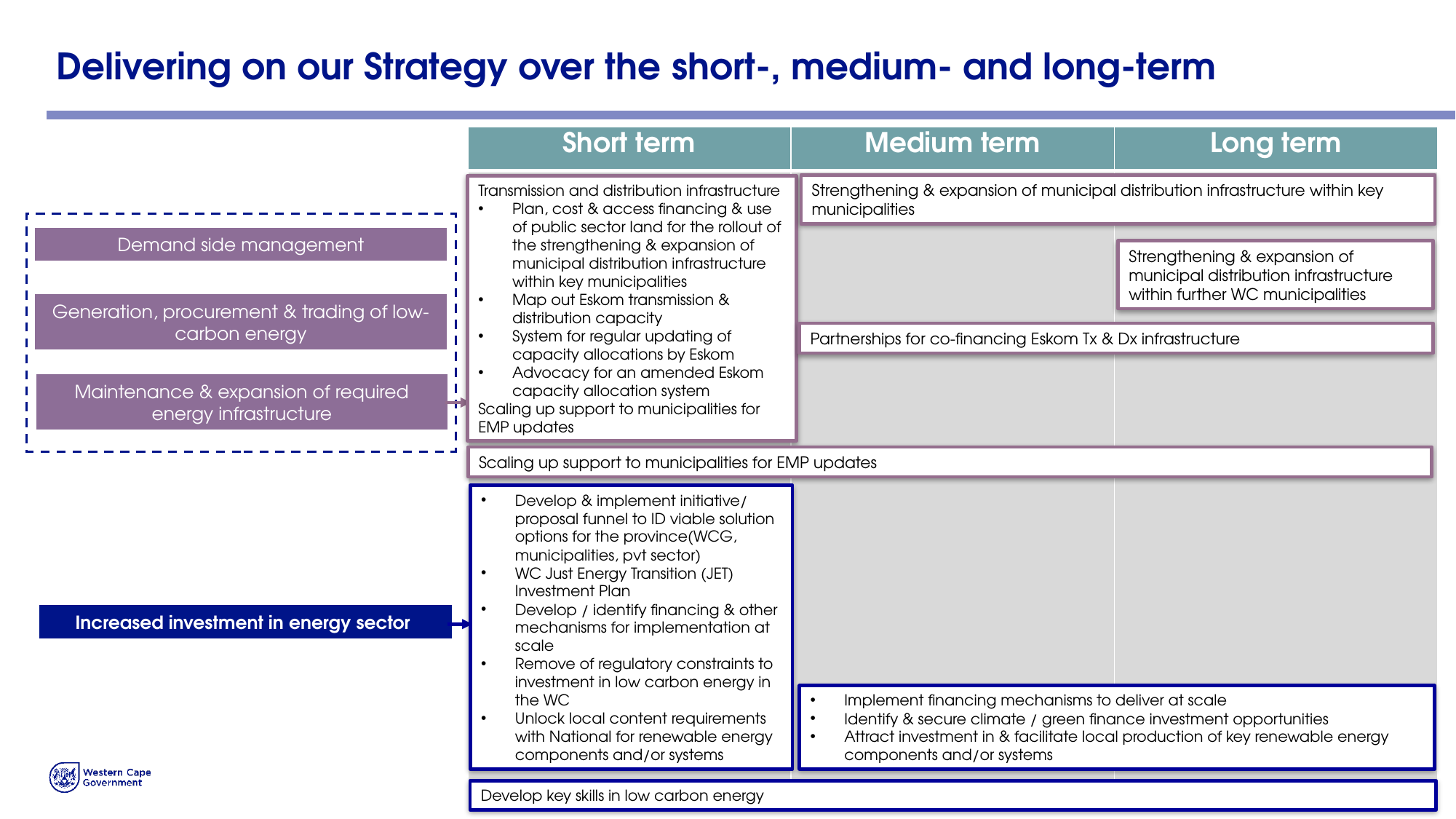

Delivering on our Strategy over the short-, medium- and long-term
| Short term | Medium term | Long term |
| --- | --- | --- |
|  |  |  |
Strengthening & expansion of municipal distribution infrastructure within key municipalities
Transmission and distribution infrastructure
Plan, cost & access financing & use of public sector land for the rollout of the strengthening & expansion of municipal distribution infrastructure within key municipalities
Map out Eskom transmission & distribution capacity
System for regular updating of capacity allocations by Eskom
Advocacy for an amended Eskom capacity allocation system
Scaling up support to municipalities for EMP updates

Demand side management
Strengthening & expansion of municipal distribution infrastructure within further WC municipalities
Generation, procurement & trading of low-carbon energy
Partnerships for co-financing Eskom Tx & Dx infrastructure
Maintenance & expansion of required energy infrastructure
Scaling up support to municipalities for EMP updates
Develop & implement initiative/ proposal funnel to ID viable solution options for the province(WCG, municipalities, pvt sector)
WC Just Energy Transition (JET) Investment Plan
Develop / identify financing & other mechanisms for implementation at scale
Remove of regulatory constraints to investment in low carbon energy in the WC
Unlock local content requirements with National for renewable energy components and/or systems
Increased investment in energy sector
Implement financing mechanisms to deliver at scale
Identify & secure climate / green finance investment opportunities
Attract investment in & facilitate local production of key renewable energy components and/or systems
21
Develop key skills in low carbon energy